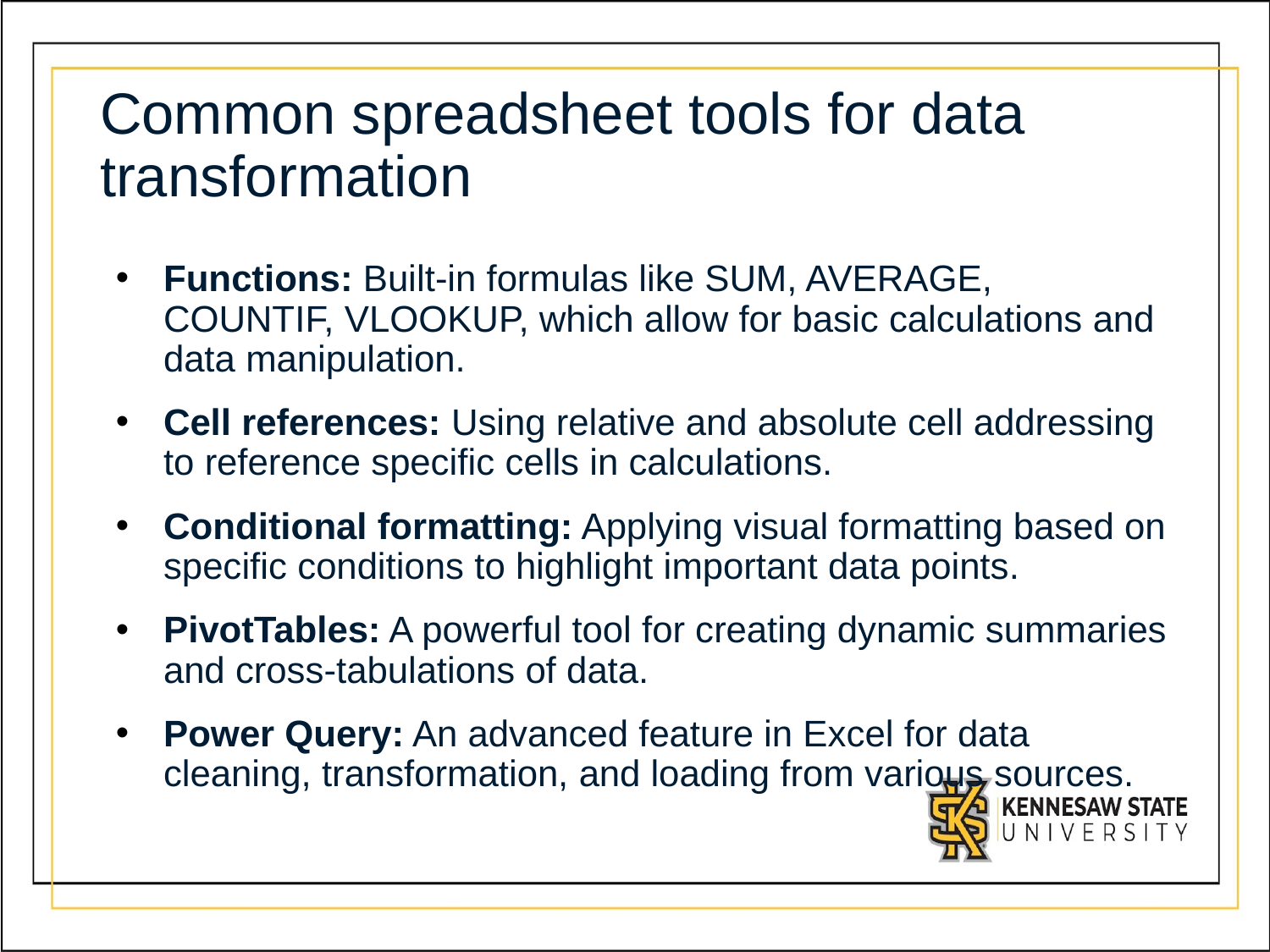

# Common spreadsheet tools for data transformation
Functions: Built-in formulas like SUM, AVERAGE, COUNTIF, VLOOKUP, which allow for basic calculations and data manipulation.
Cell references: Using relative and absolute cell addressing to reference specific cells in calculations.
Conditional formatting: Applying visual formatting based on specific conditions to highlight important data points.
PivotTables: A powerful tool for creating dynamic summaries and cross-tabulations of data.
Power Query: An advanced feature in Excel for data cleaning, transformation, and loading from various sources.